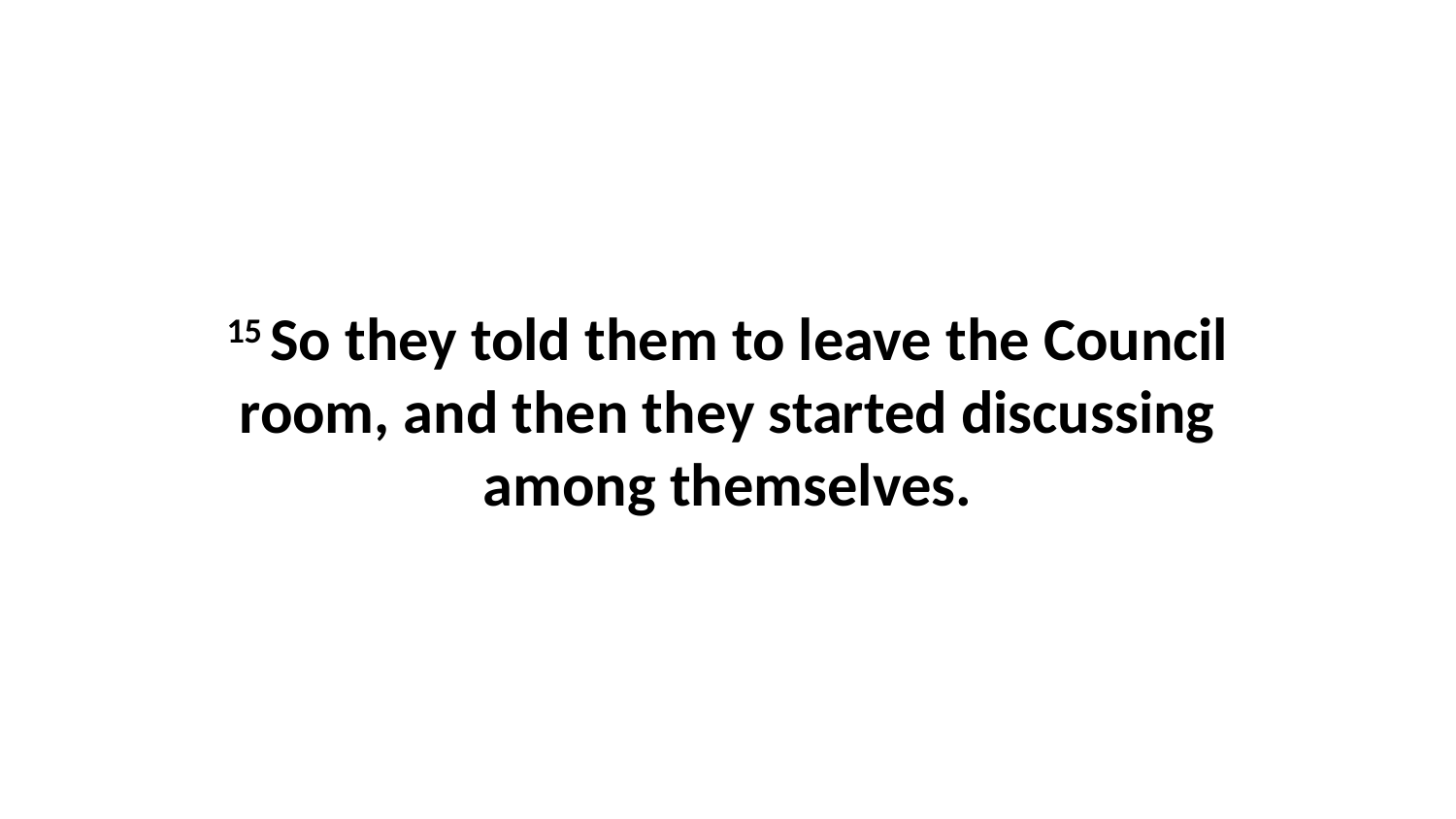

15 So they told them to leave the Council room, and then they started discussing among themselves.